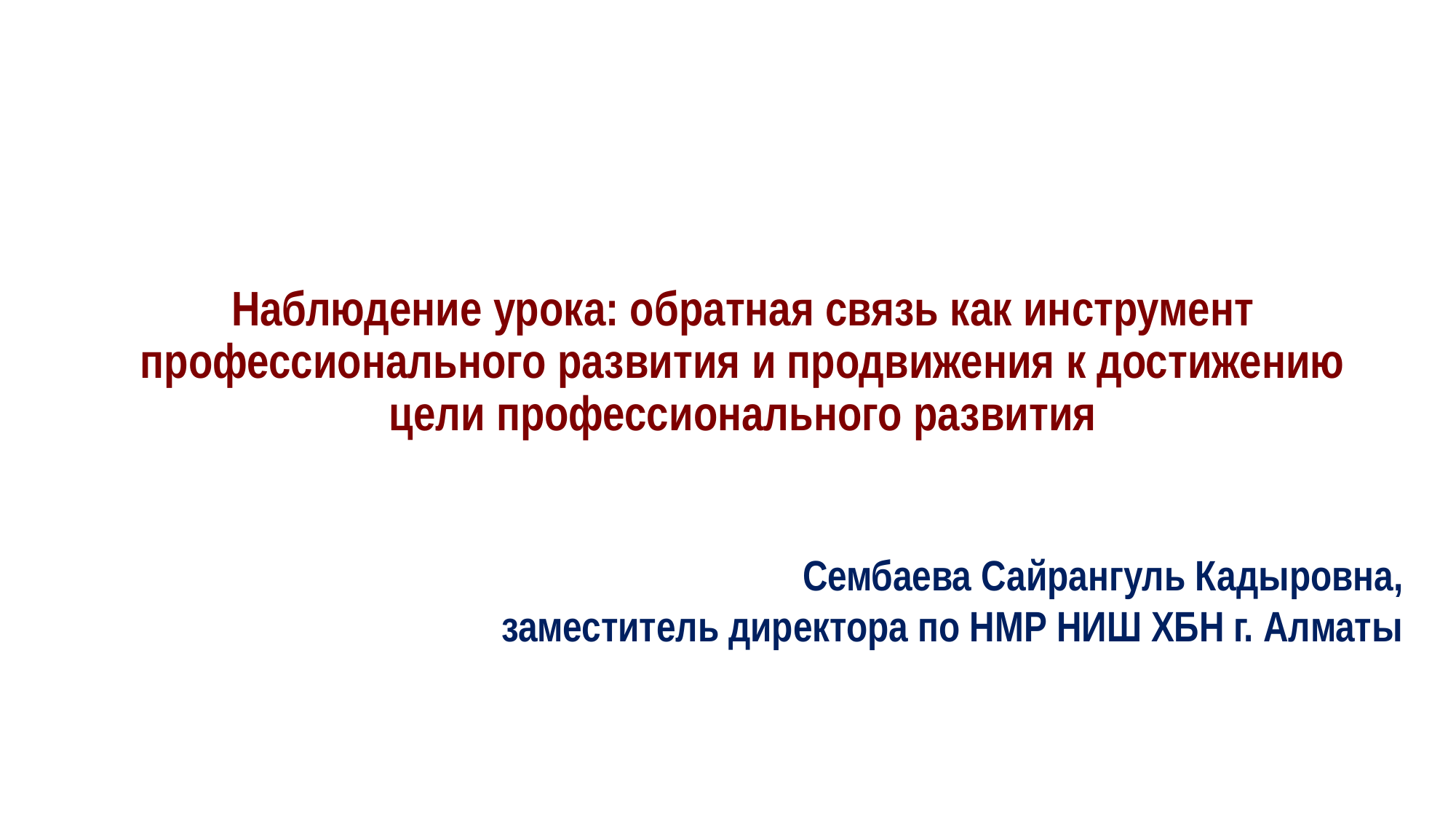

# Наблюдение урока: обратная связь как инструмент профессионального развития и продвижения к достижению цели профессионального развития
Сембаева Сайрангуль Кадыровна,
заместитель директора по НМР НИШ ХБН г. Алматы